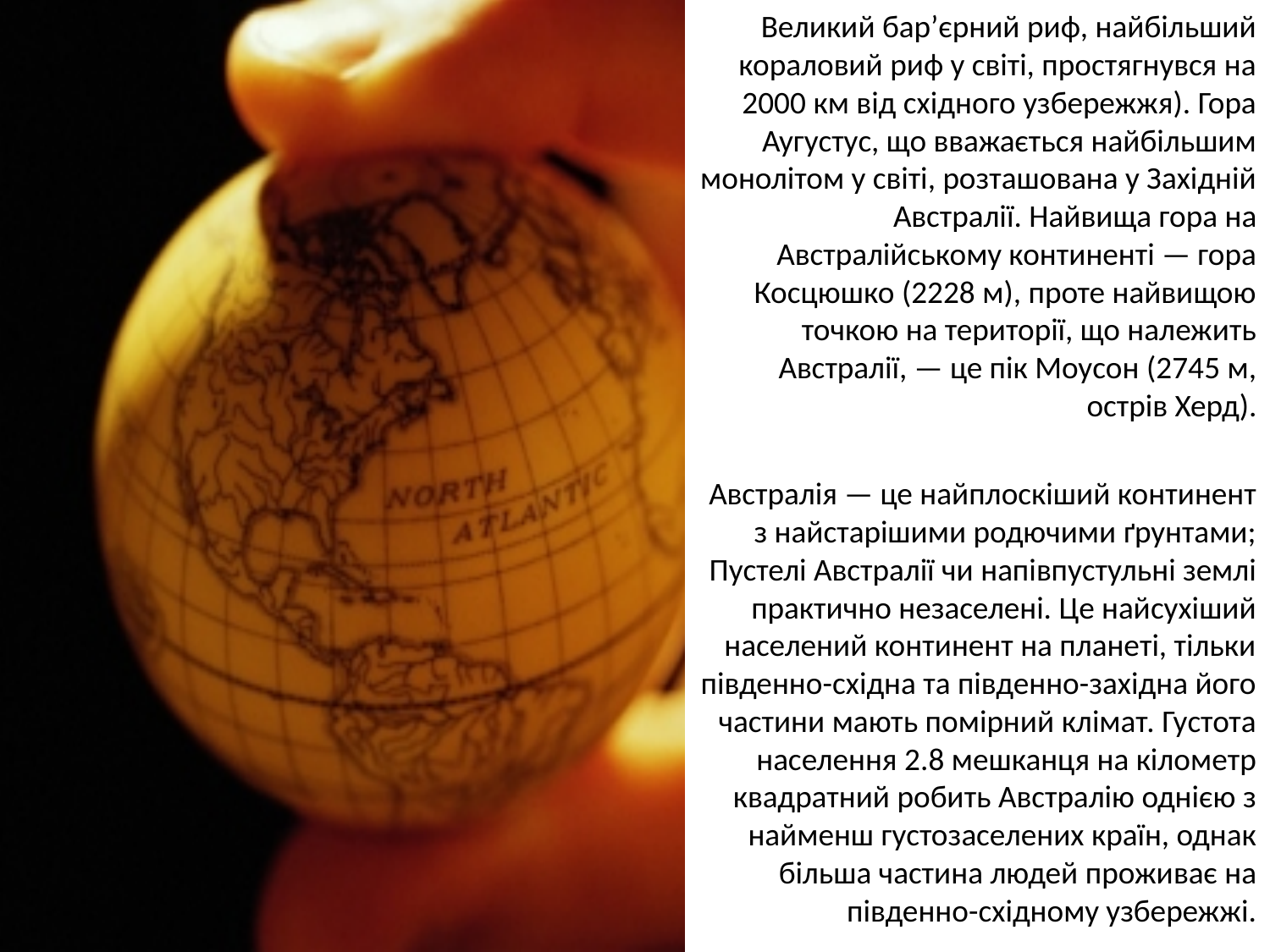

Великий бар’єрний риф, найбільший кораловий риф у світі, простягнувся на 2000 км від східного узбережжя). Гора Аугустус, що вважається найбільшим монолітом у світі, розташована у Західній Австралії. Найвища гора на Австралійському континенті — гора Косцюшко (2228 м), проте найвищою точкою на території, що належить Австралії, — це пік Моусон (2745 м, острів Херд).

Австралія — це найплоскіший континент з найстарішими родючими ґрунтами; Пустелі Австралії чи напівпустульні землі практично незаселені. Це найсухіший населений континент на планеті, тільки південно-східна та південно-західна його частини мають помірний клімат. Густота населення 2.8 мешканця на кілометр квадратний робить Австралію однією з найменш густозаселених країн, однак більша частина людей проживає на південно-східному узбережжі.